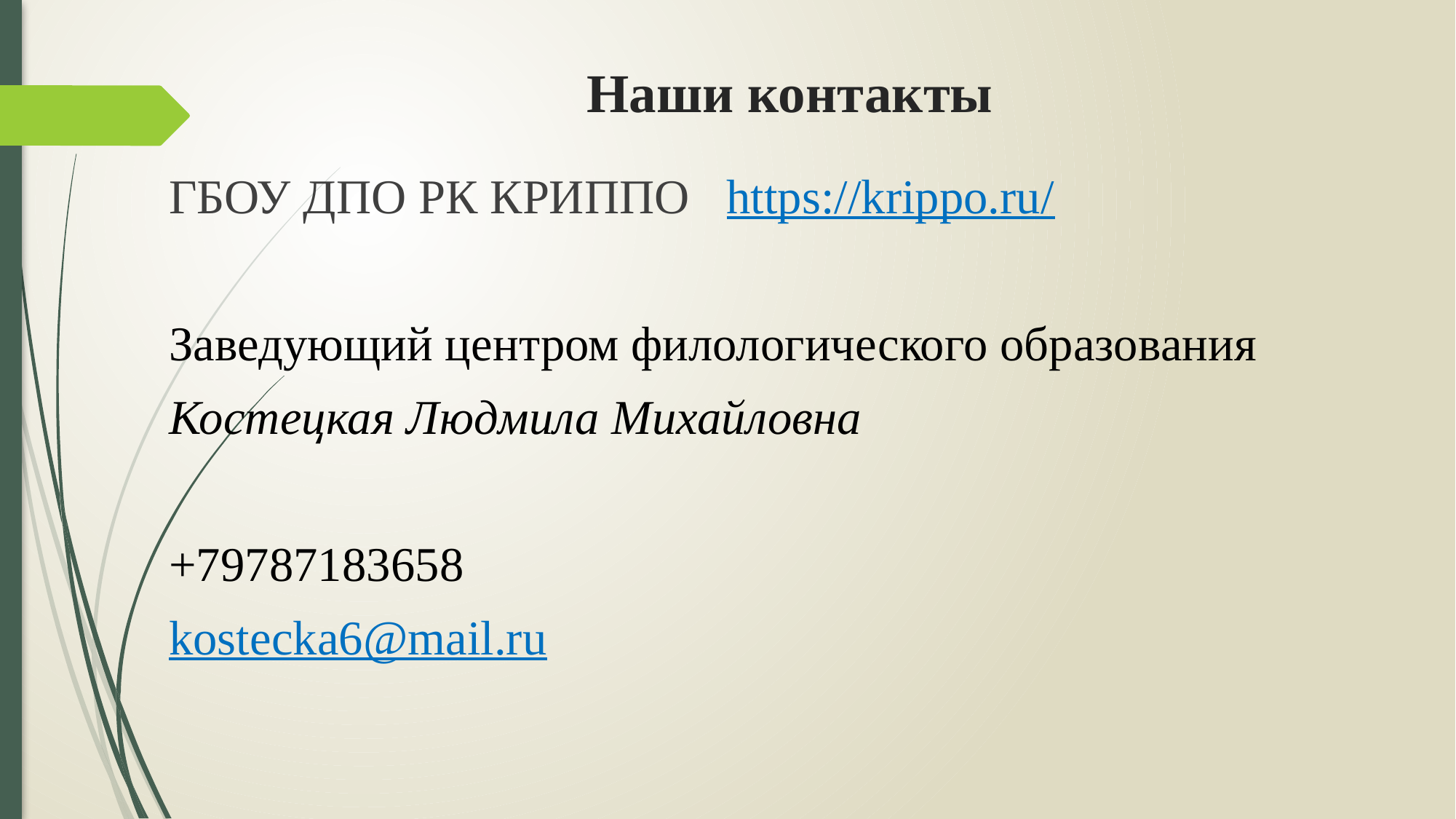

# Наши контакты
ГБОУ ДПО РК КРИППО   https://krippo.ru/

Заведующий центром филологического образования
Костецкая Людмила Михайловна

+79787183658
kostecka6@mail.ru